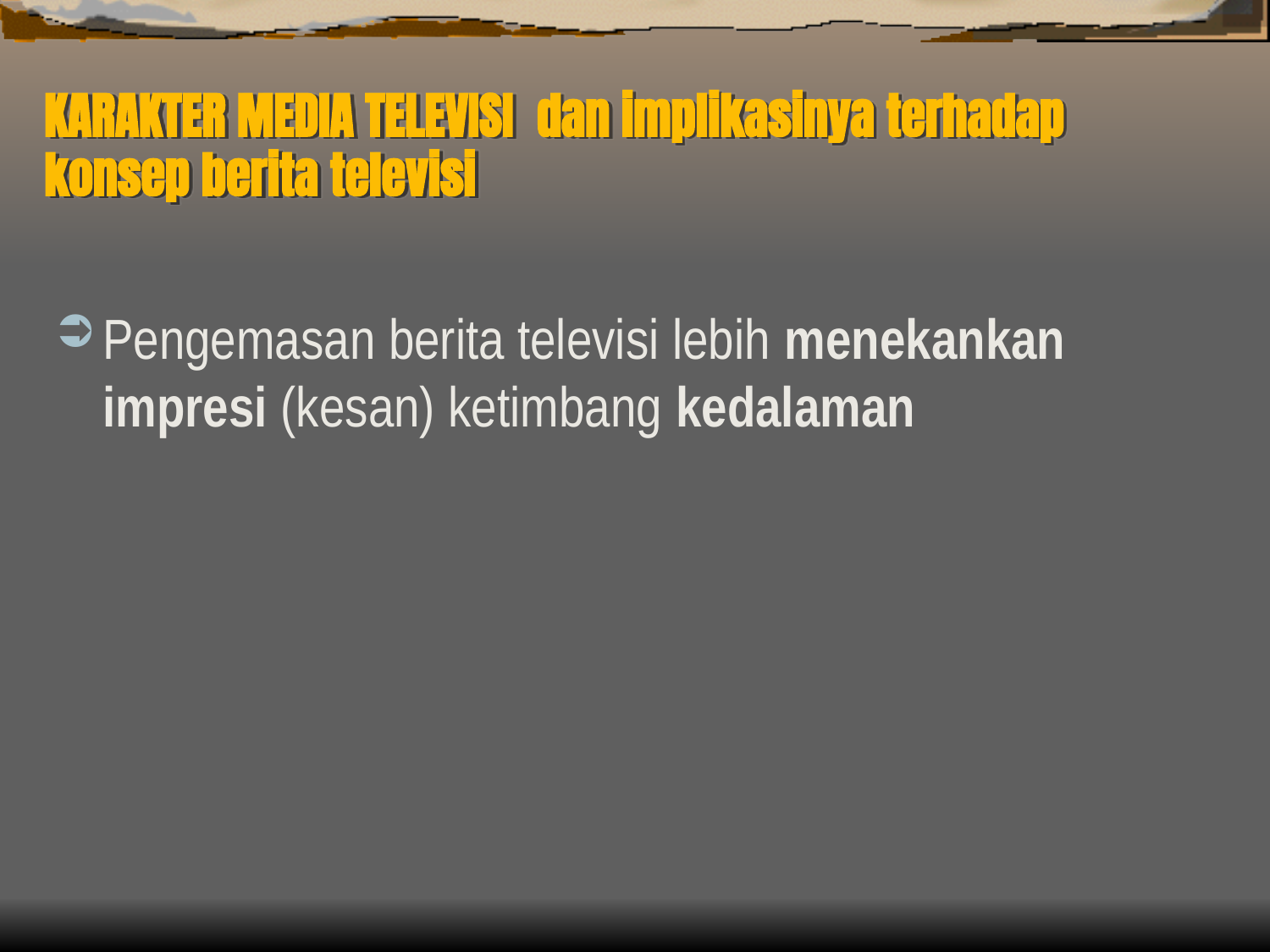

# KARAKTER MEDIA TELEVISI  dan implikasinya terhadap konsep berita televisi
Pengemasan berita televisi lebih menekankan impresi (kesan) ketimbang kedalaman